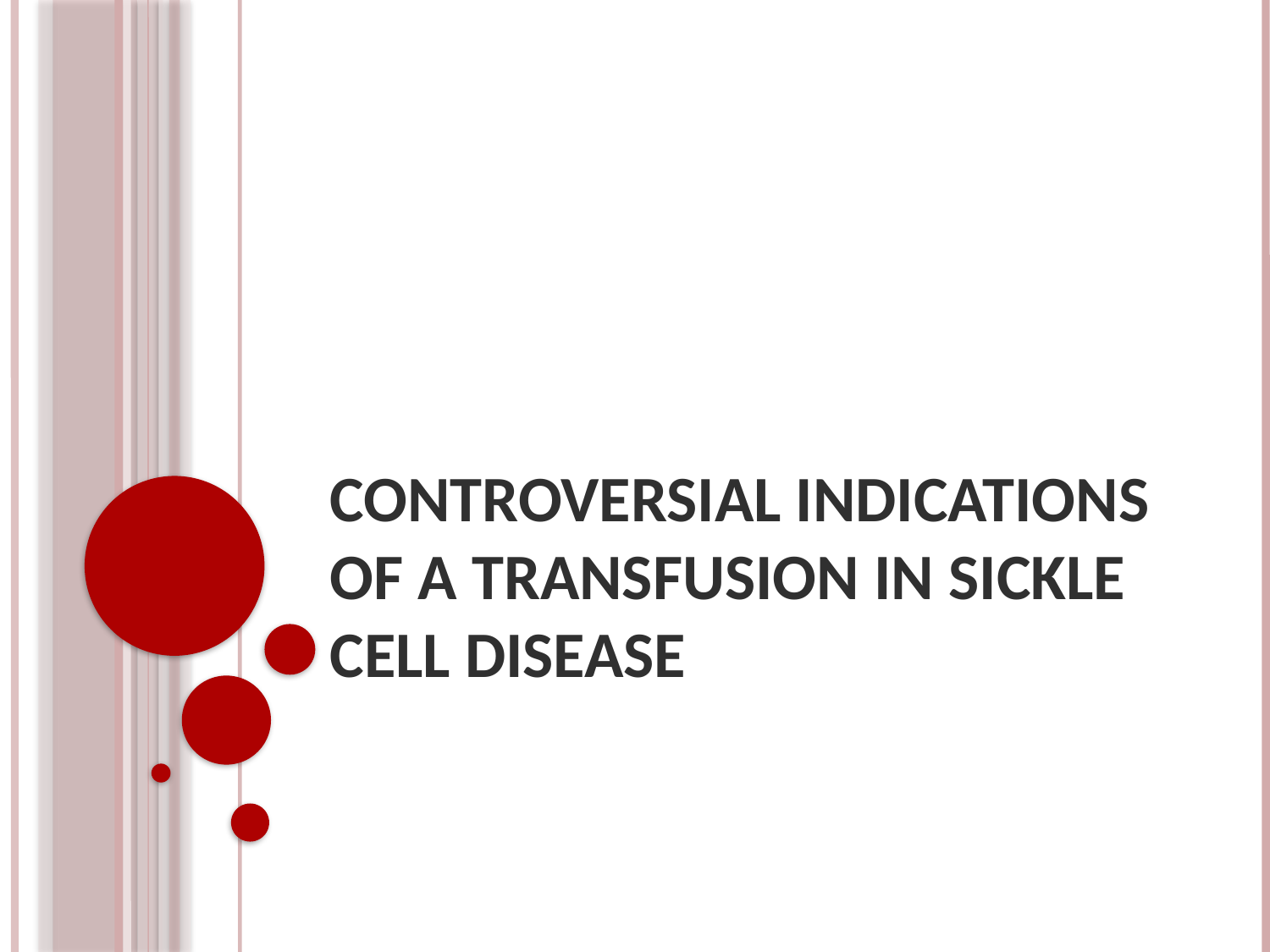

# Controversial indications of a transfusion in sickle cell disease